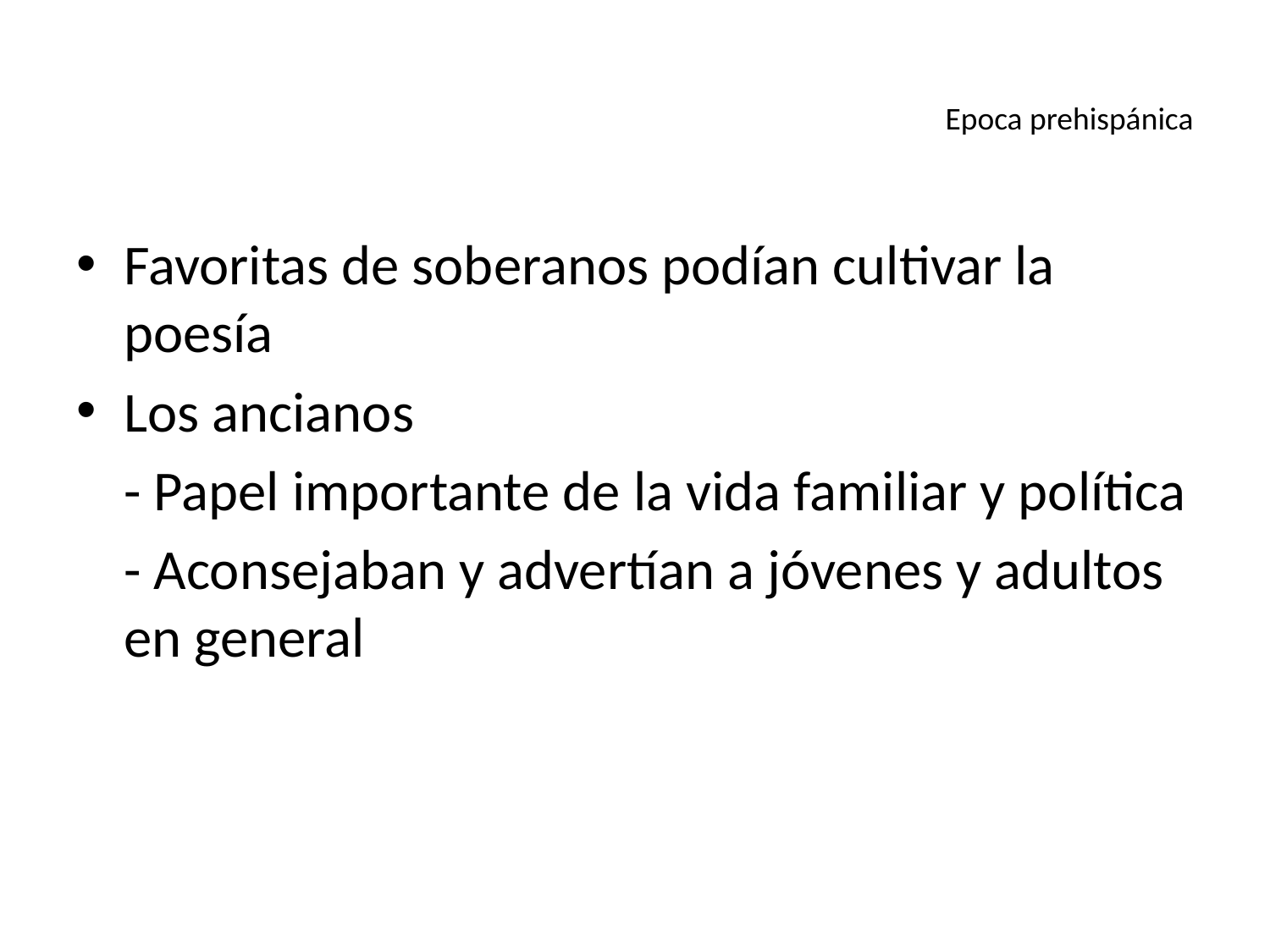

# Epoca prehispánica
Favoritas de soberanos podían cultivar la poesía
Los ancianos
	- Papel importante de la vida familiar y política
	- Aconsejaban y advertían a jóvenes y adultos en general